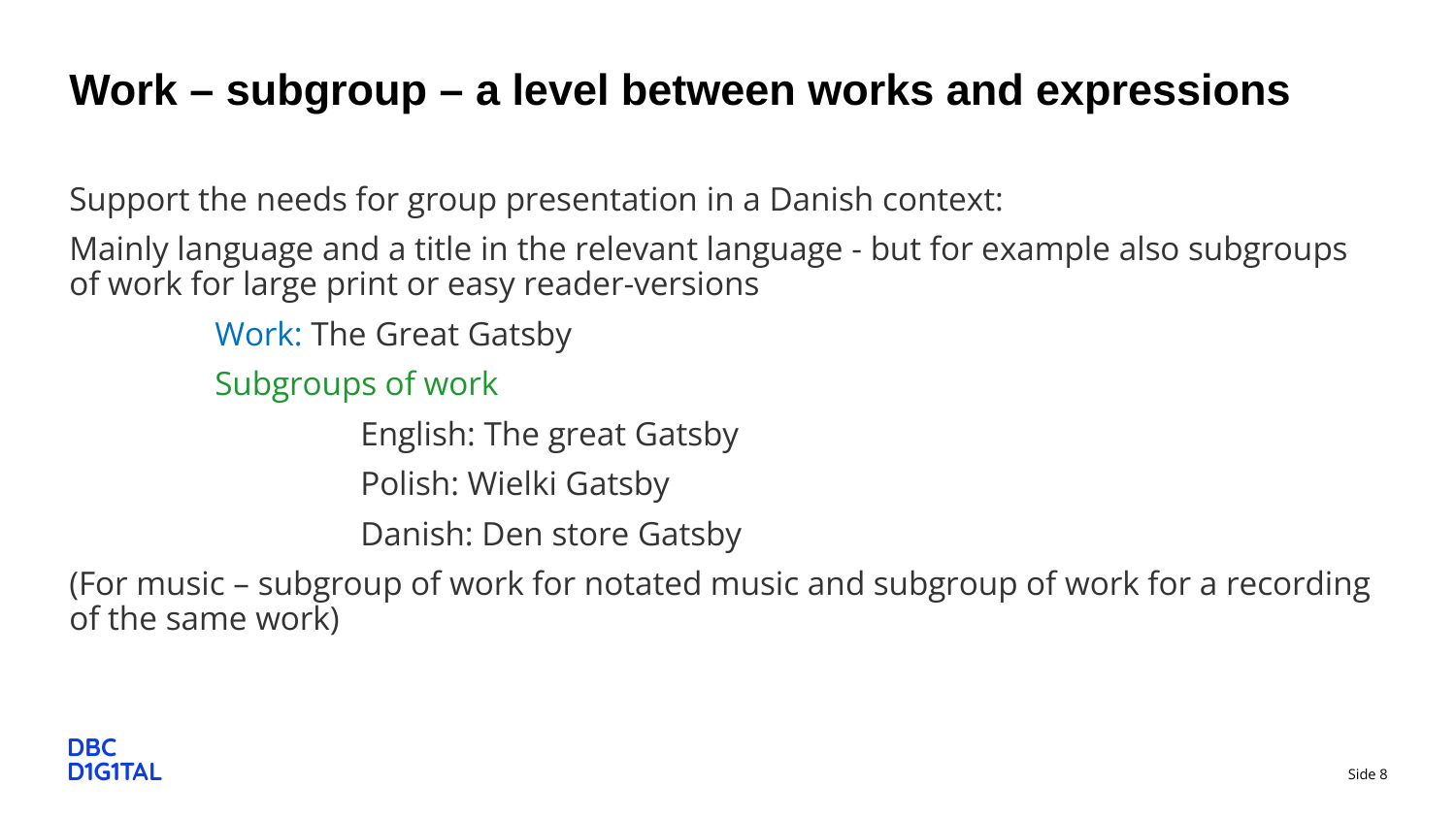

# Work – subgroup – a level between works and expressions
Support the needs for group presentation in a Danish context:
Mainly language and a title in the relevant language - but for example also subgroups of work for large print or easy reader-versions
	Work: The Great Gatsby
	Subgroups of work
		English: The great Gatsby
		Polish: Wielki Gatsby
		Danish: Den store Gatsby
(For music – subgroup of work for notated music and subgroup of work for a recording of the same work)

Side 8